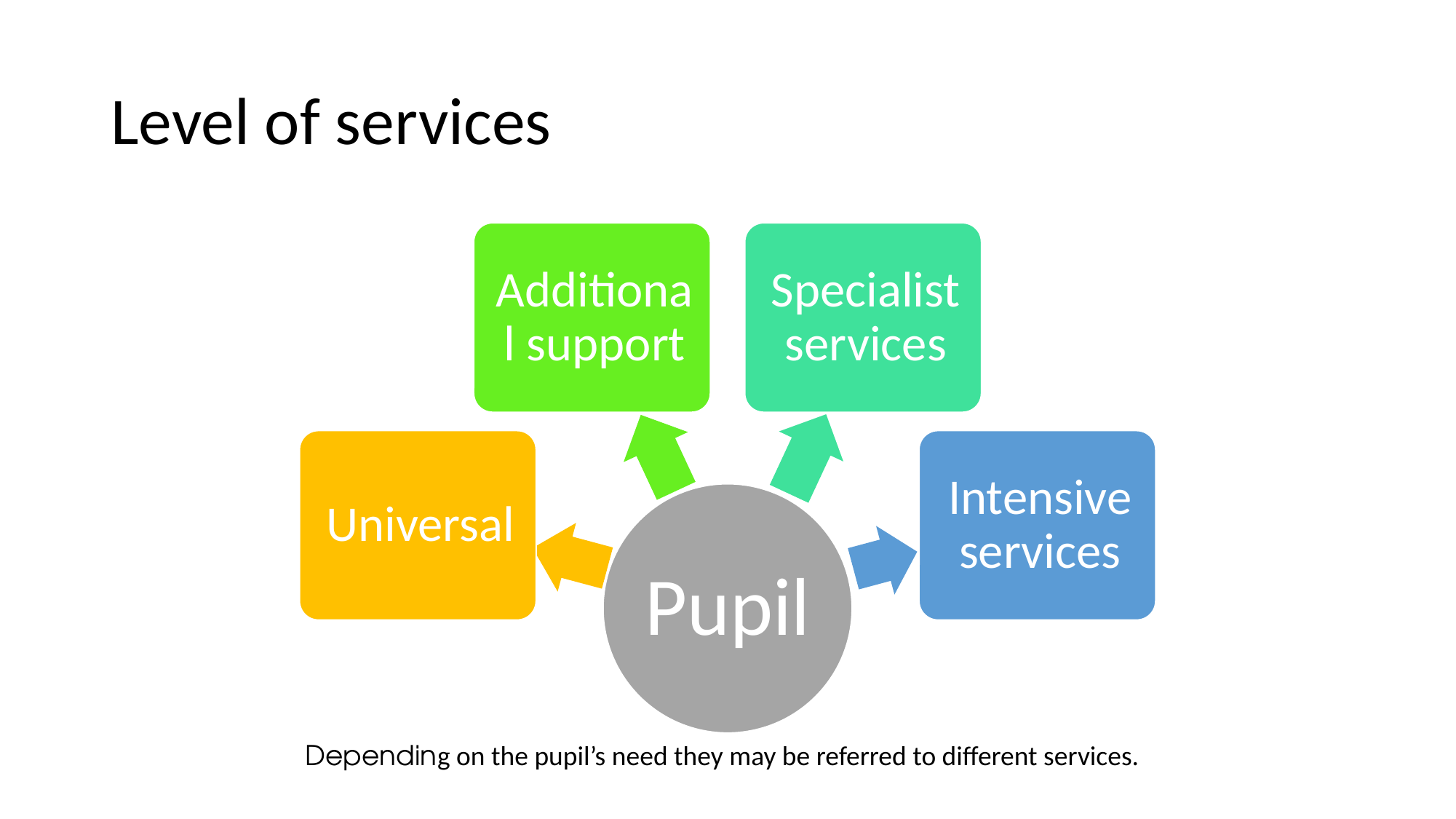

# Level of services
Pupil
Universal
Additional support
Specialist services
Intensive services
Depending on the pupil’s need they may be referred to different services.